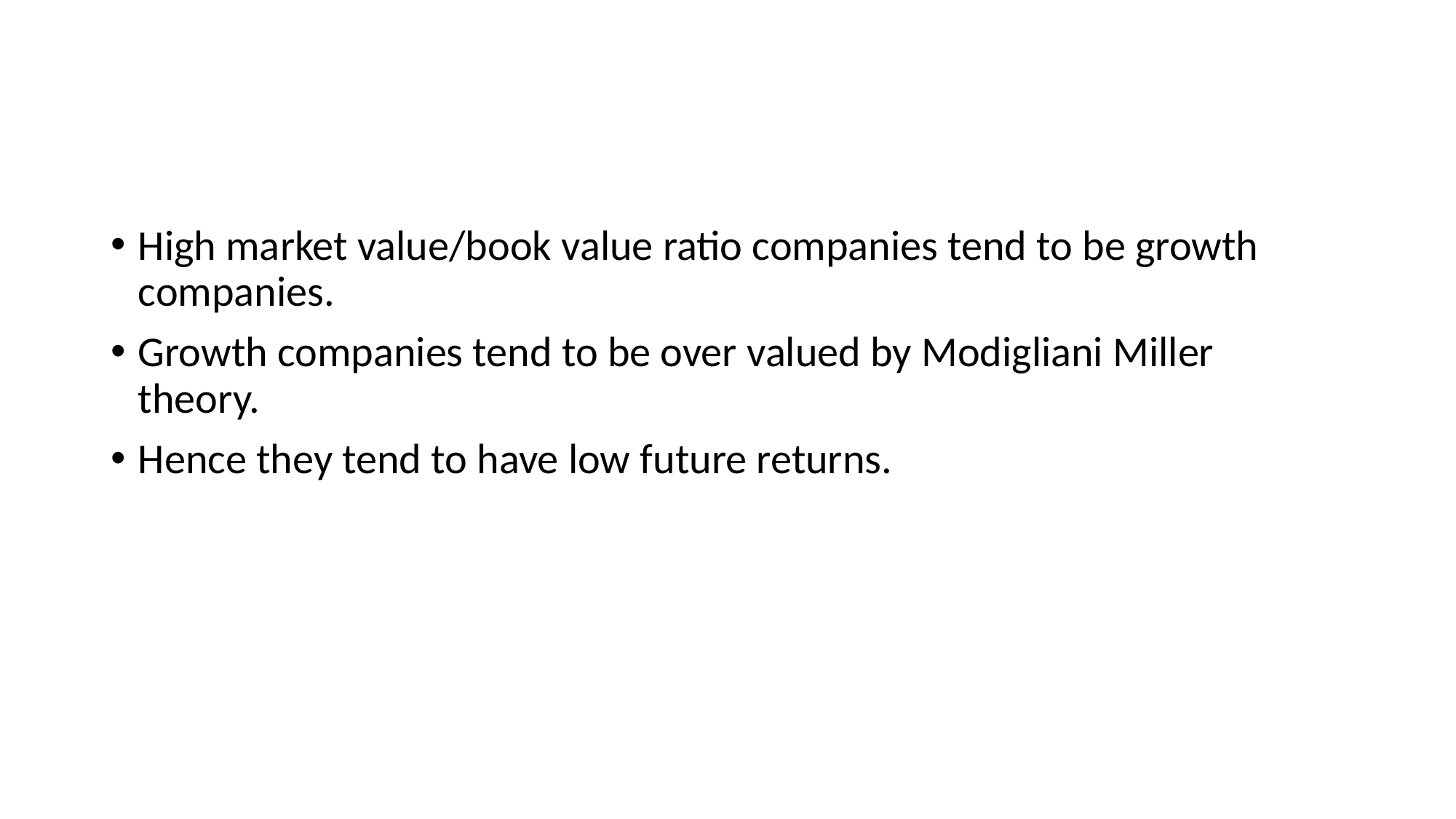

#
High market value/book value ratio companies tend to be growth companies.
Growth companies tend to be over valued by Modigliani Miller theory.
Hence they tend to have low future returns.